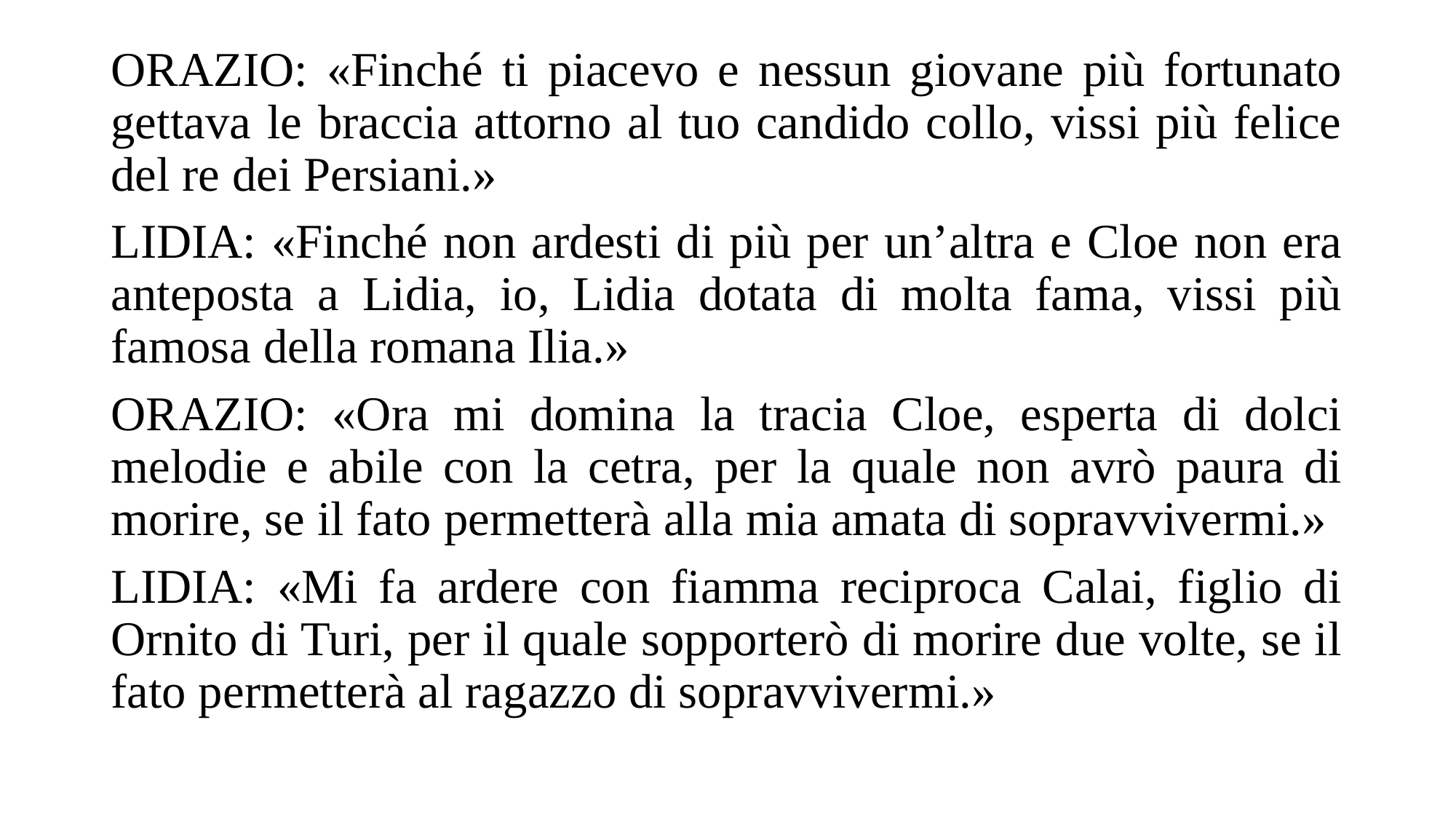

ORAZIO: «Finché ti piacevo e nessun giovane più fortunato gettava le braccia attorno al tuo candido collo, vissi più felice del re dei Persiani.»
LIDIA: «Finché non ardesti di più per un’altra e Cloe non era anteposta a Lidia, io, Lidia dotata di molta fama, vissi più famosa della romana Ilia.»
ORAZIO: «Ora mi domina la tracia Cloe, esperta di dolci melodie e abile con la cetra, per la quale non avrò paura di morire, se il fato permetterà alla mia amata di sopravvivermi.»
LIDIA: «Mi fa ardere con fiamma reciproca Calai, figlio di Ornito di Turi, per il quale sopporterò di morire due volte, se il fato permetterà al ragazzo di sopravvivermi.»